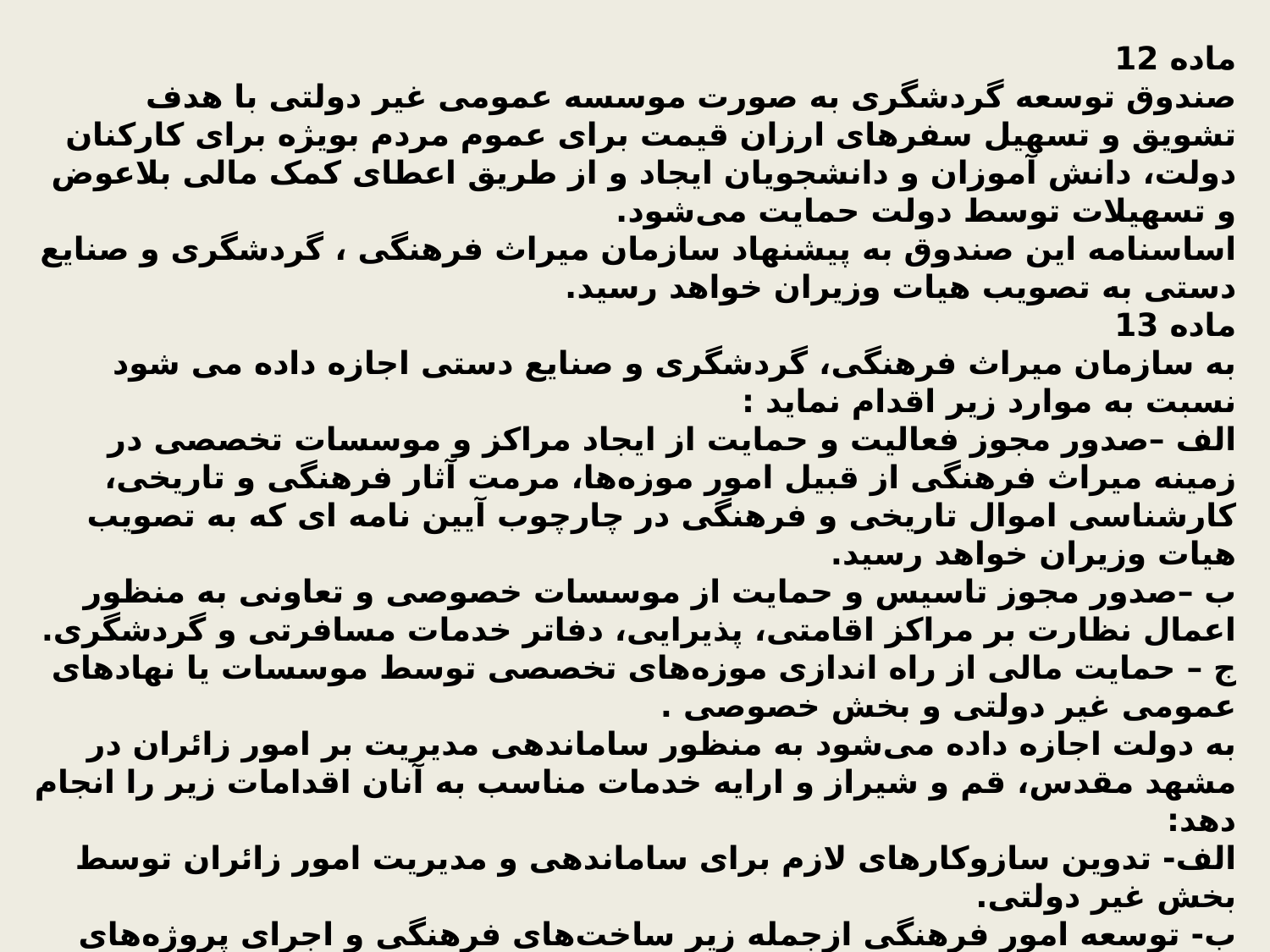

ماده 12
صندوق توسعه گردشگری به صورت موسسه عمومی غیر دولتی با هدف تشویق و تسهیل سفرهای ارزان قیمت برای عموم مردم بویژه برای کارکنان دولت، دانش آموزان و دانشجویان ایجاد و از طریق اعطای کمک مالی بلاعوض و تسهیلات توسط دولت حمایت می‌شود. 
اساسنامه این صندوق به پیشنهاد سازمان میراث فرهنگی ، گردشگری و صنایع دستی به تصویب هیات وزیران خواهد رسید. 
ماده 13
به سازمان میراث فرهنگی، گردشگری و صنایع دستی اجازه داده می شود نسبت به موارد زیر اقدام نماید :
الف –صدور مجوز فعالیت و حمایت از ایجاد مراکز و موسسات تخصصی در زمینه میراث فرهنگی از قبیل امور موزه‌ها، مرمت آثار فرهنگی و تاریخی، کارشناسی اموال تاریخی و فرهنگی در چارچوب آیین نامه ای که به تصویب هیات وزیران خواهد رسید. 
ب –صدور مجوز تاسیس و حمایت از موسسات خصوصی و تعاونی به منظور اعمال نظارت بر مراکز اقامتی، پذیرایی، دفاتر خدمات مسافرتی و گردشگری.
ج – حمایت مالی از راه اندازی موزه‌های تخصصی توسط موسسات یا نهادهای عمومی غیر دولتی و بخش خصوصی .
به دولت اجازه داده می‌شود به منظور ساماندهی مدیریت بر امور زائران در مشهد مقدس، قم و شیراز و ارایه خدمات مناسب به آنان اقدامات زیر را انجام دهد:
الف- تدوین سازوکارهای لازم برای ساماندهی و مدیریت امور زائران توسط بخش غیر دولتی.
ب- توسعه امور فرهنگی ازجمله زیر ساخت‌های فرهنگی و اجرای پروژه‌های زیربنایی مورد نیاز در قالب بودجه‌های سنواتی